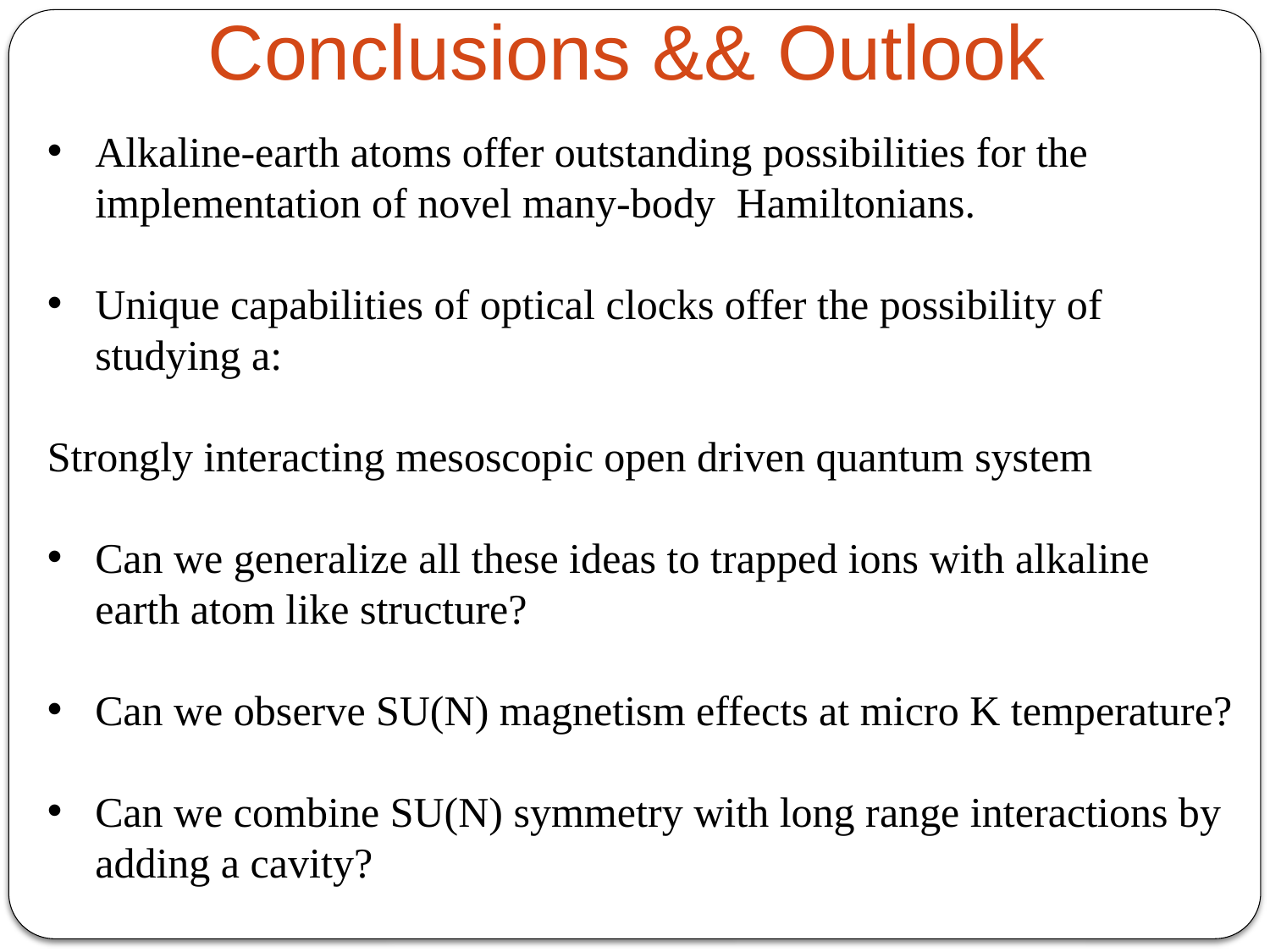

Conclusions && Outlook
Alkaline-earth atoms offer outstanding possibilities for the implementation of novel many-body  Hamiltonians.

Unique capabilities of optical clocks offer the possibility of studying a:

Strongly interacting mesoscopic open driven quantum system

Can we generalize all these ideas to trapped ions with alkaline earth atom like structure?

Can we observe SU(N) magnetism effects at micro K temperature?

Can we combine SU(N) symmetry with long range interactions by adding a cavity?